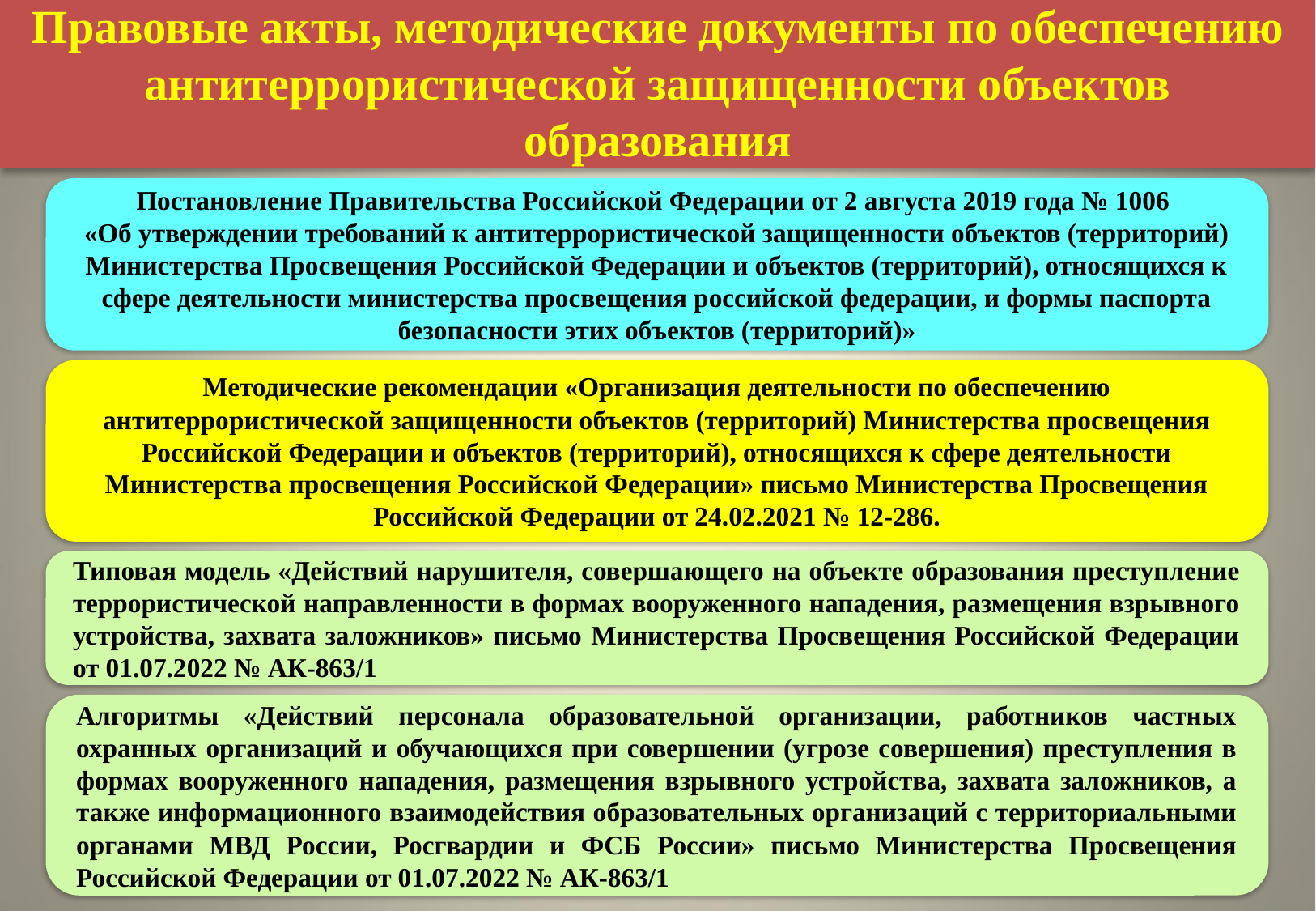

Правовые акты, методические документы по обеспечению антитеррористической защищенности объектов образования
Постановление Правительства Российской Федерации от 2 августа 2019 года № 1006
«Об утверждении требований к антитеррористической защищенности объектов (территорий) Министерства Просвещения Российской Федерации и объектов (территорий), относящихся к сфере деятельности министерства просвещения российской федерации, и формы паспорта безопасности этих объектов (территорий)»
Методические рекомендации «Организация деятельности по обеспечению антитеррористической защищенности объектов (территорий) Министерства просвещения Российской Федерации и объектов (территорий), относящихся к сфере деятельности Министерства просвещения Российской Федерации» письмо Министерства Просвещения Российской Федерации от 24.02.2021 № 12-286.
Типовая модель «Действий нарушителя, совершающего на объекте образования преступление террористической направленности в формах вооруженного нападения, размещения взрывного устройства, захвата заложников» письмо Министерства Просвещения Российской Федерации от 01.07.2022 № АК-863/1
Алгоритмы «Действий персонала образовательной организации, работников частных охранных организаций и обучающихся при совершении (угрозе совершения) преступления в формах вооруженного нападения, размещения взрывного устройства, захвата заложников, а также информационного взаимодействия образовательных организаций с территориальными органами МВД России, Росгвардии и ФСБ России» письмо Министерства Просвещения Российской Федерации от 01.07.2022 № АК-863/1